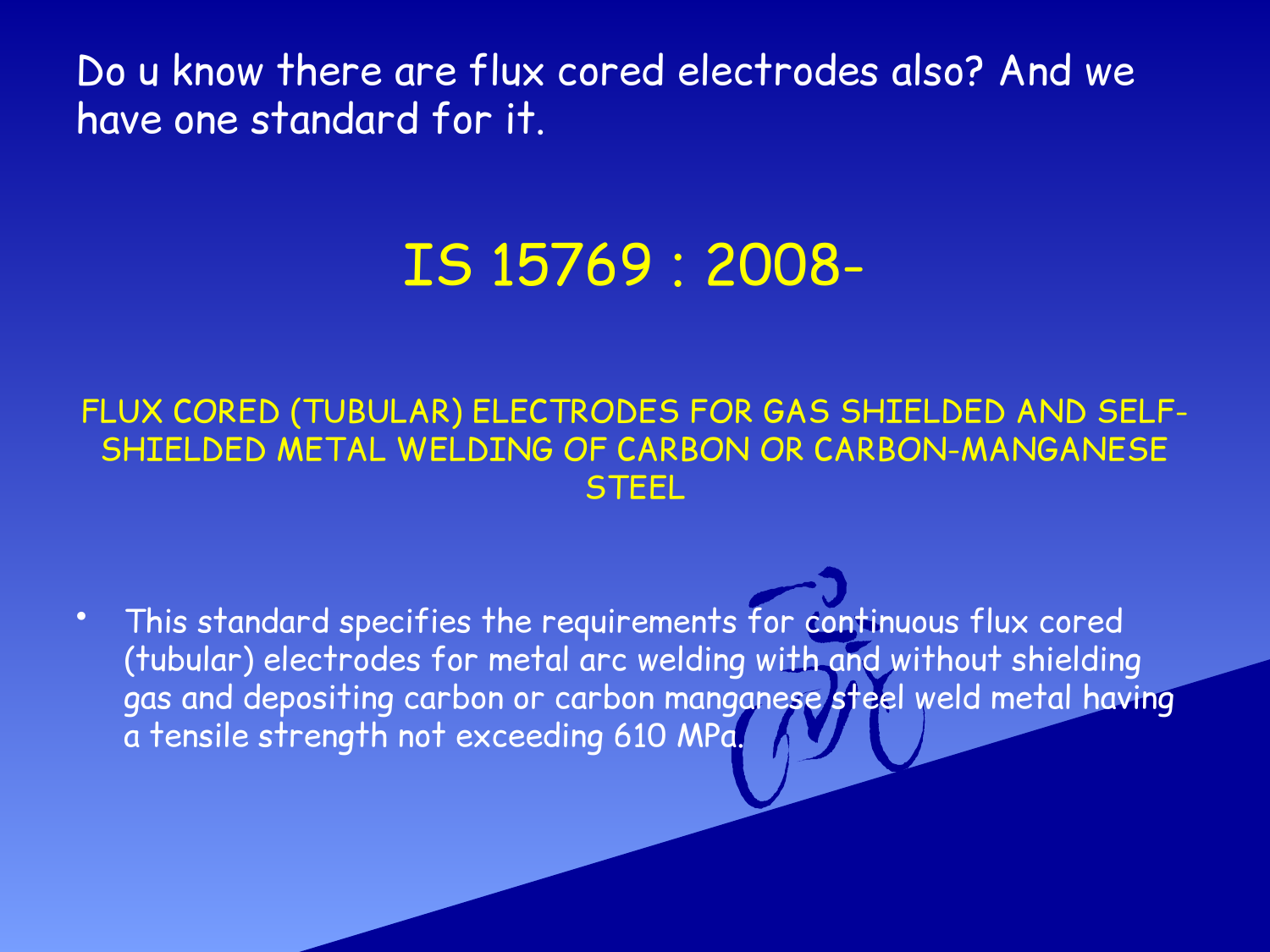

# Do u know there are flux cored electrodes also? And we have one standard for it.
IS 15769 : 2008-

FLUX CORED (TUBULAR) ELECTRODES FOR GAS SHIELDED AND SELF-SHIELDED METAL WELDING OF CARBON OR CARBON-MANGANESE STEEL

This standard specifies the requirements for continuous flux cored (tubular) electrodes for metal arc welding with and without shielding gas and depositing carbon or carbon manganese steel weld metal having a tensile strength not exceeding 610 MPa.